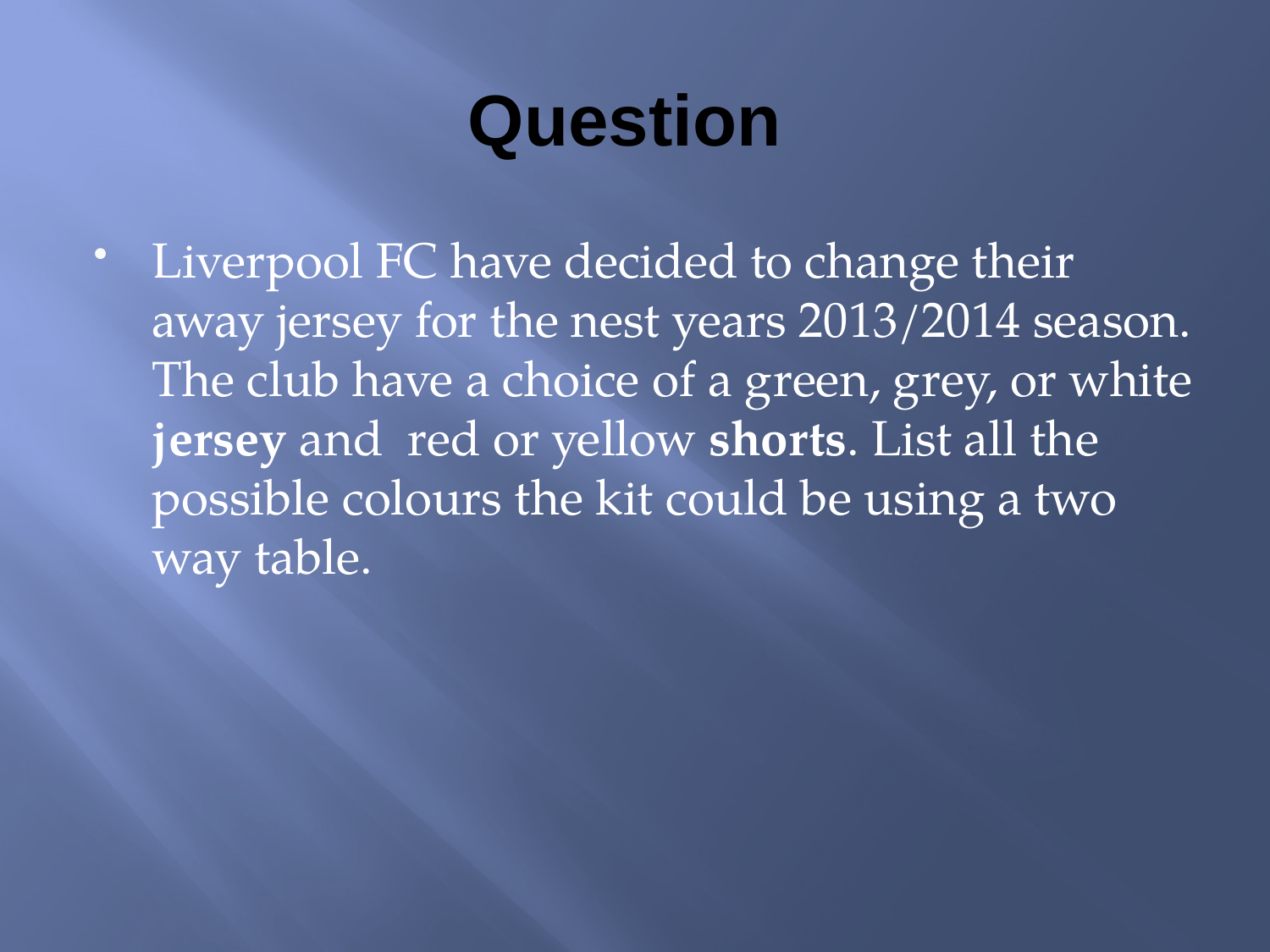

# Question
Liverpool FC have decided to change their away jersey for the nest years 2013/2014 season. The club have a choice of a green, grey, or white jersey and  red or yellow shorts. List all the possible colours the kit could be using a two way table.